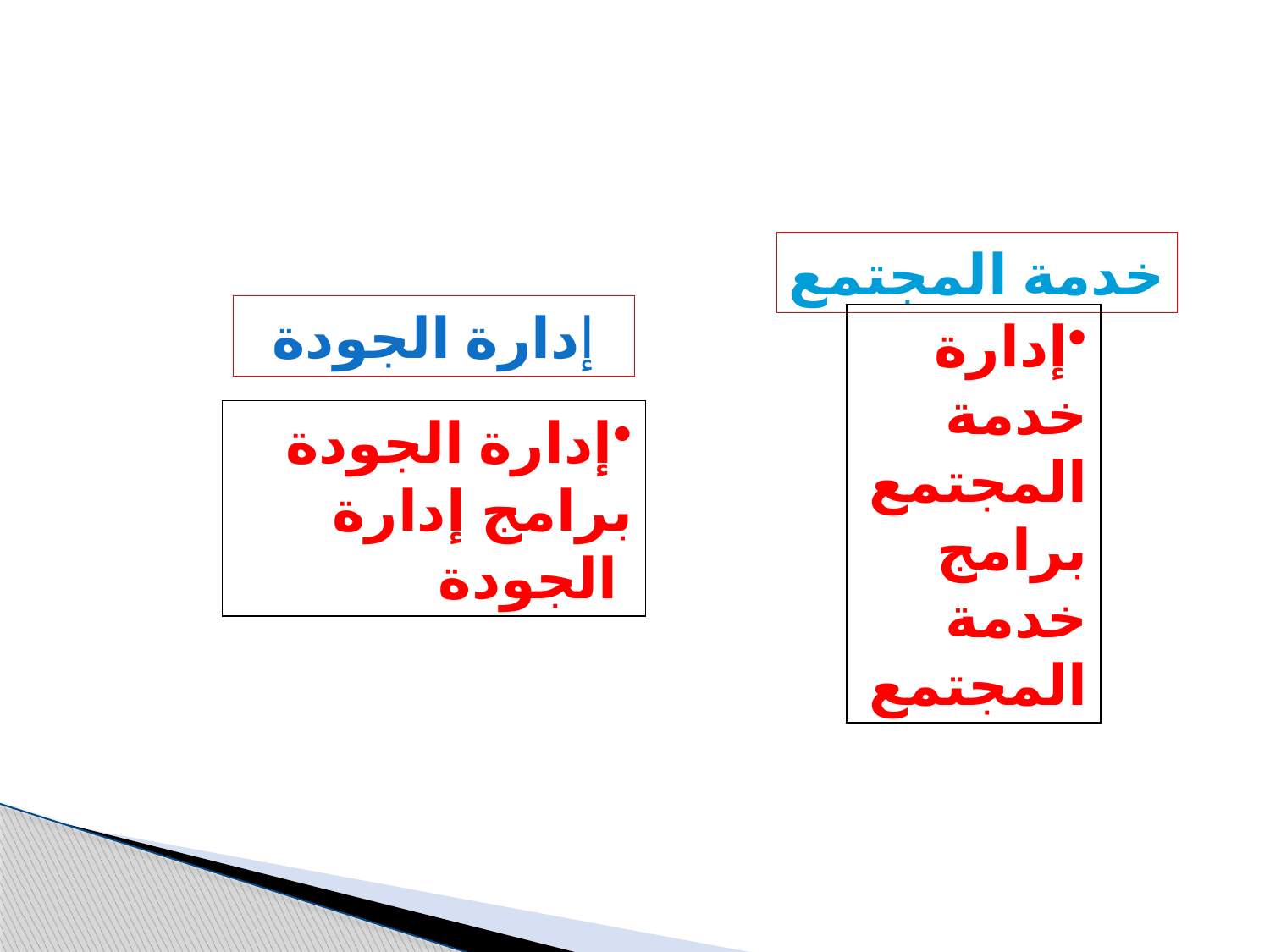

خدمة المجتمع
إدارة الجودة
إدارة خدمة المجتمع
برامج خدمة المجتمع
إدارة الجودة
برامج إدارة الجودة